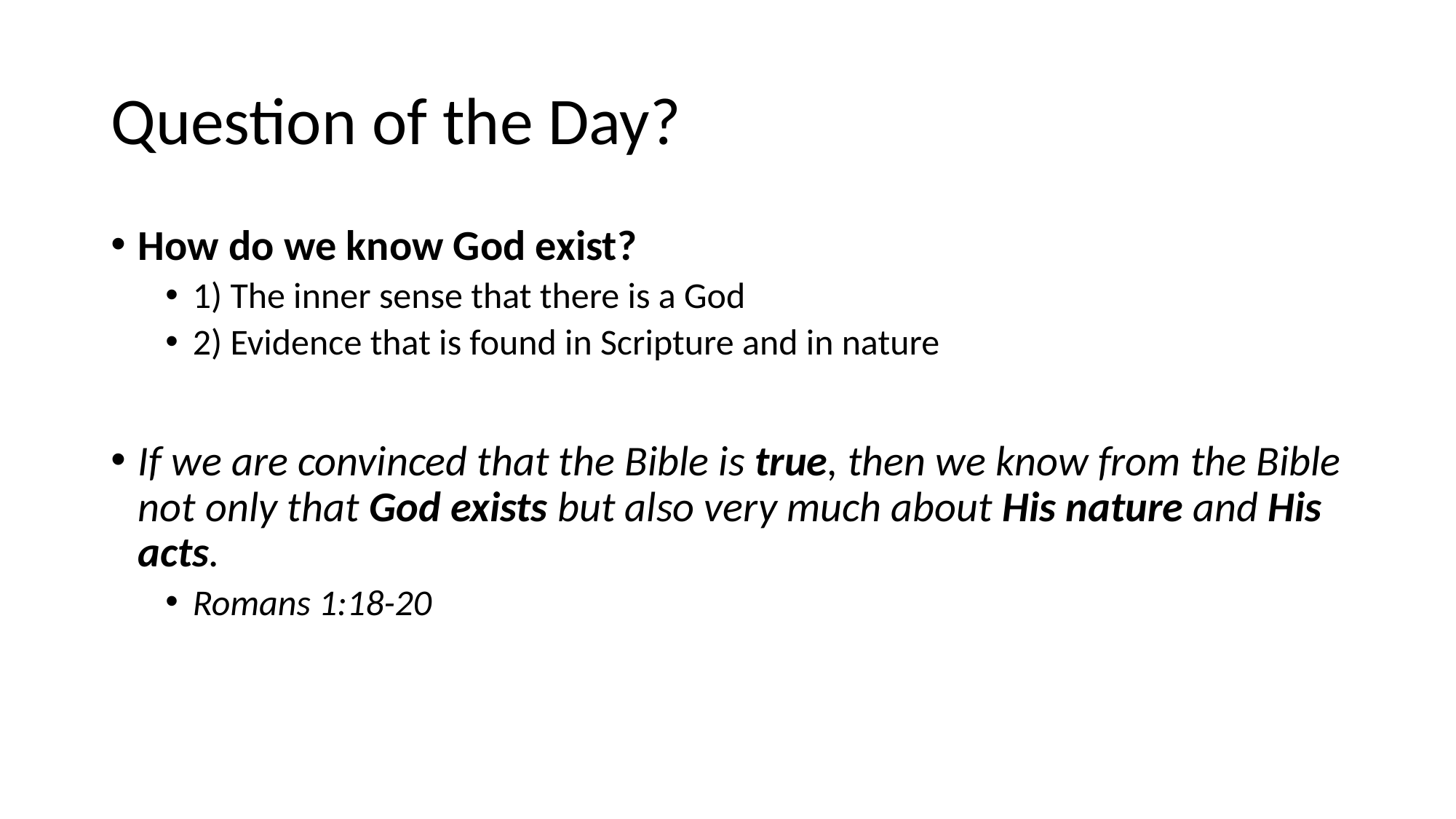

# Question of the Day?
How do we know God exist?
1) The inner sense that there is a God
2) Evidence that is found in Scripture and in nature

If we are convinced that the Bible is true, then we know from the Bible not only that God exists but also very much about His nature and His acts.
Romans 1:18-20